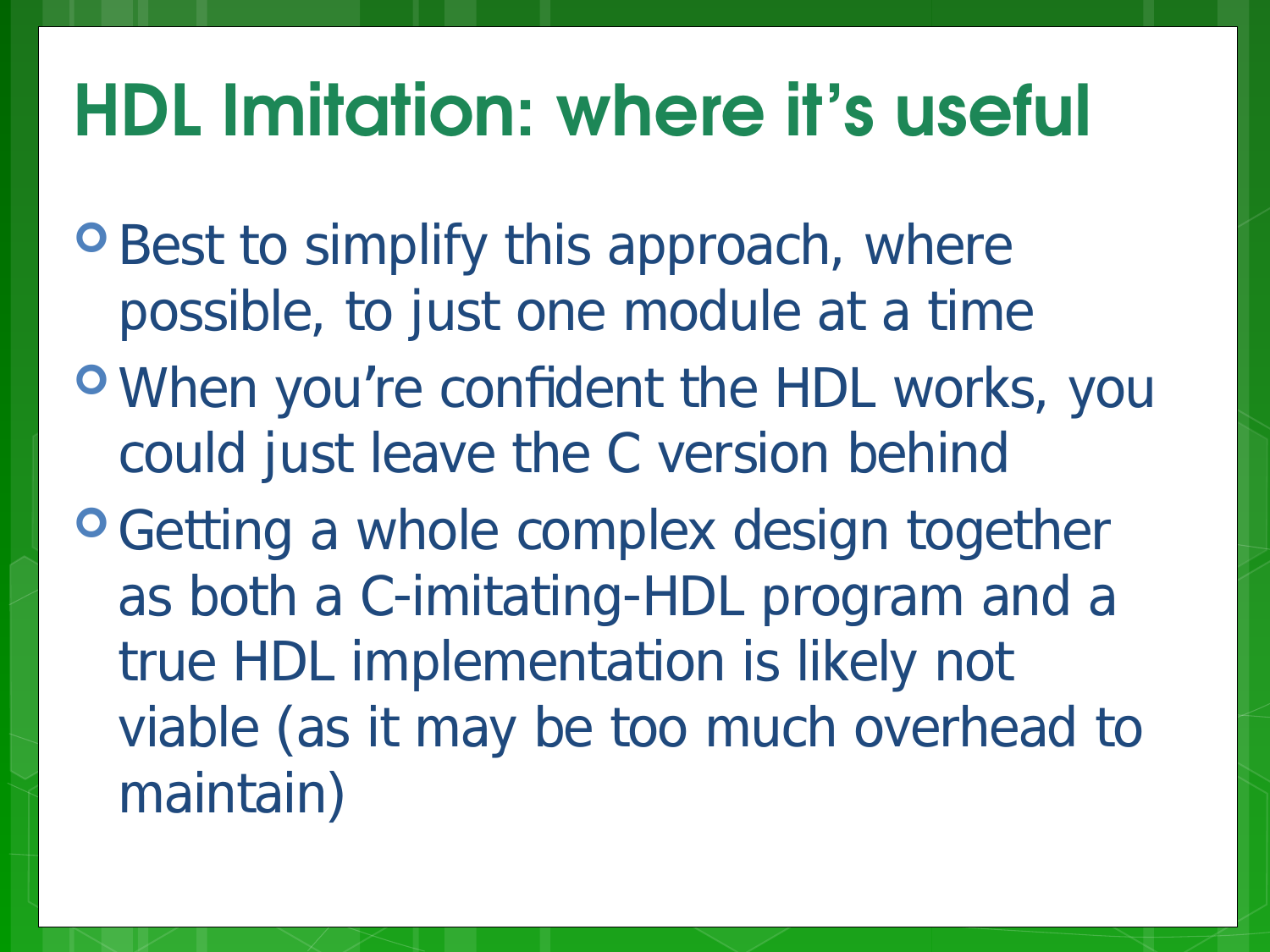

# HDL Imitation: where it’s useful
Best to simplify this approach, where possible, to just one module at a time
When you’re confident the HDL works, you could just leave the C version behind
Getting a whole complex design together as both a C-imitating-HDL program and a true HDL implementation is likely not viable (as it may be too much overhead to maintain)